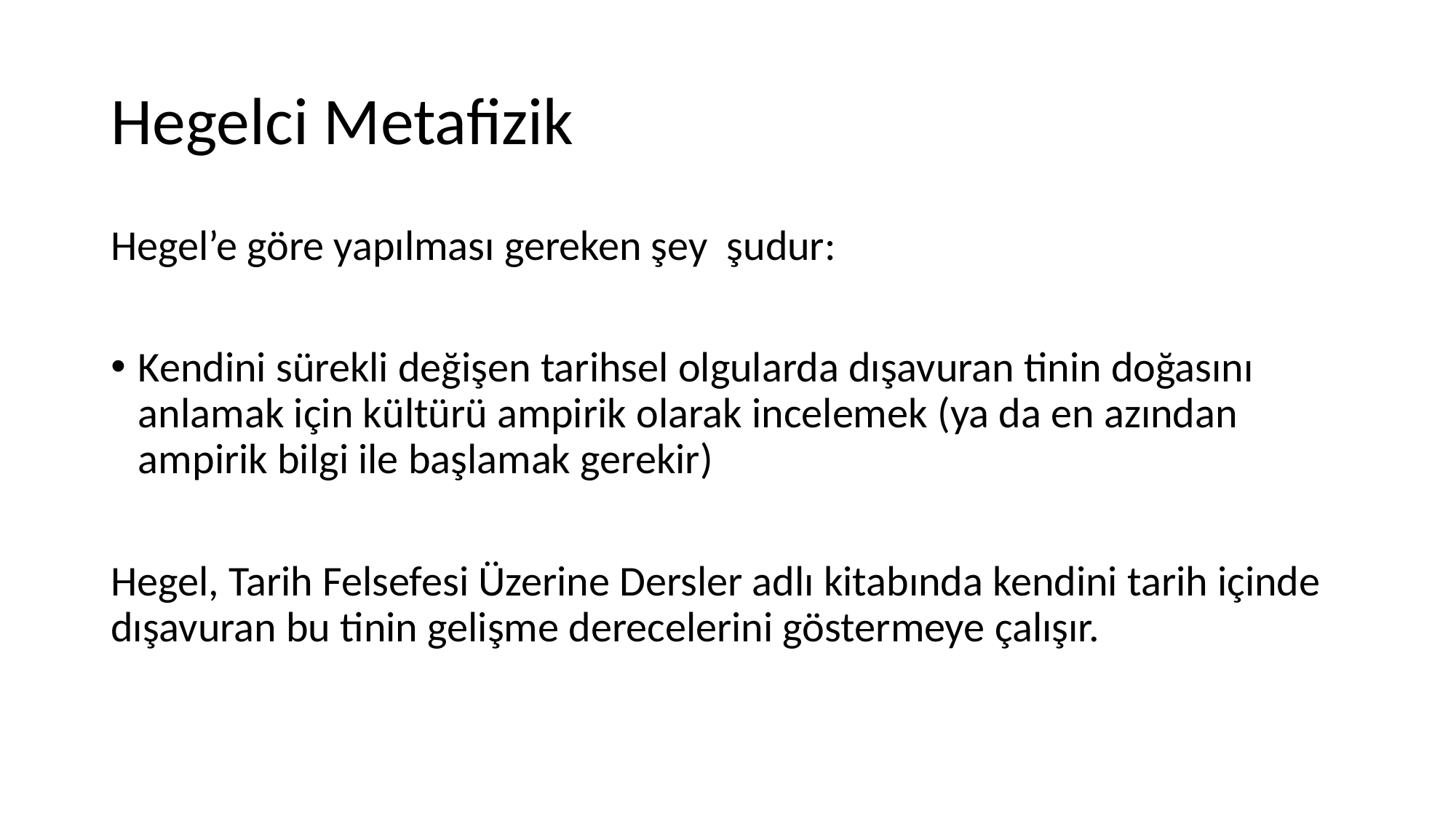

# Hegelci Metafizik
Hegel’e göre yapılması gereken şey  şudur:

Kendini sürekli değişen tarihsel olgularda dışavuran tinin doğasını anlamak için kültürü ampirik olarak incelemek (ya da en azından ampirik bilgi ile başlamak gerekir)

Hegel, Tarih Felsefesi Üzerine Dersler adlı kitabında kendini tarih içinde dışavuran bu tinin gelişme derecelerini göstermeye çalışır.